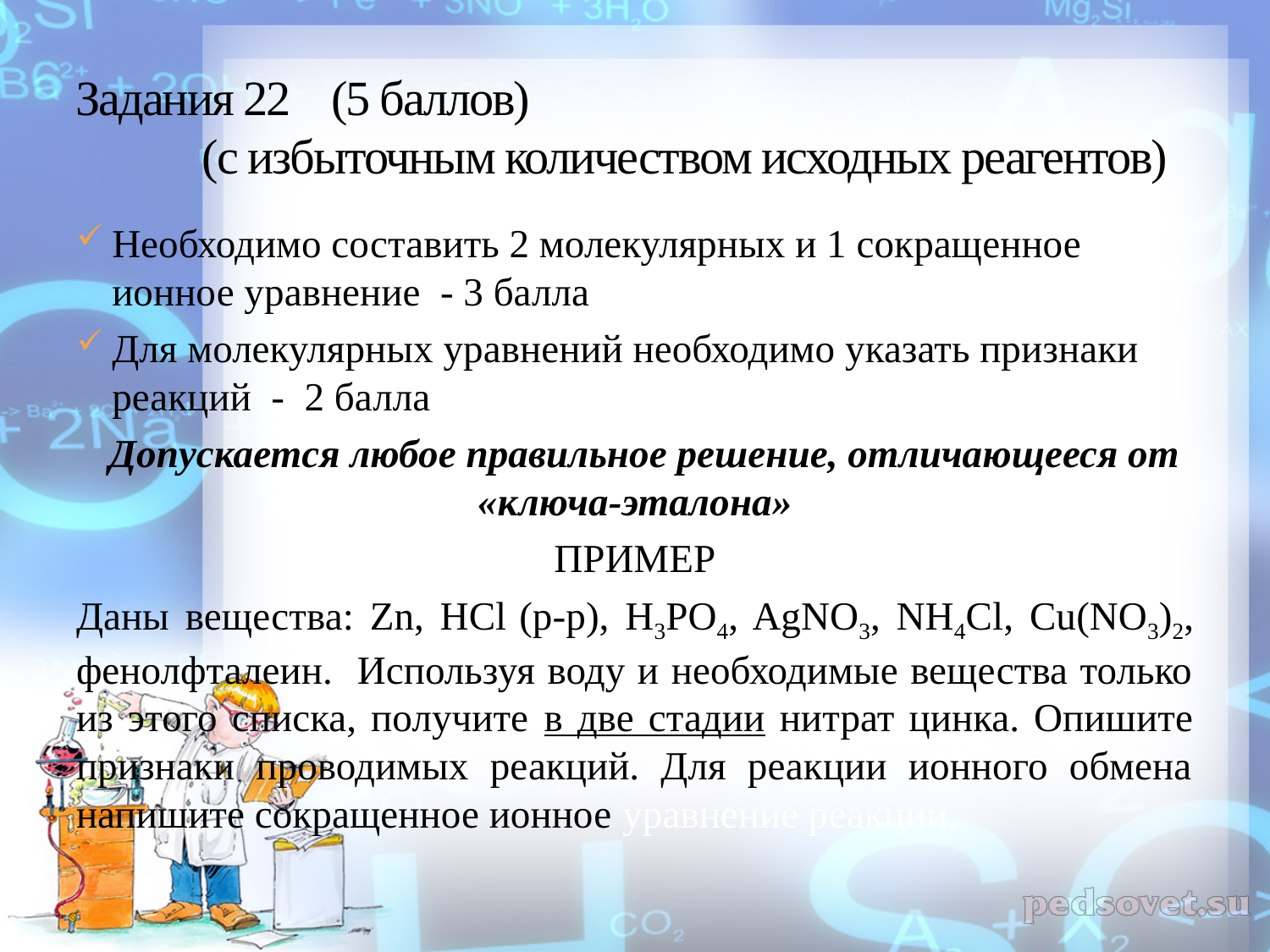

# Задания 22    (5 баллов) (с избыточным количеством исходных реагентов)
Необходимо составить 2 молекулярных и 1 сокращенное ионное уравнение  - 3 балла
Для молекулярных уравнений необходимо указать признаки реакций  -  2 балла
  Допускается любое правильное решение, отличающееся от «ключа-эталона»
ПРИМЕР
Даны вещества: Zn, HCl (р-р), H3PO4, AgNO3, NH4Cl, Cu(NO3)2, фенолфталеин.  Используя воду и необходимые вещества только из этого списка, получите в две стадии нитрат цинка. Опишите признаки проводимых реакций. Для реакции ионного обмена напишите сокращенное ионное уравнение реакции.